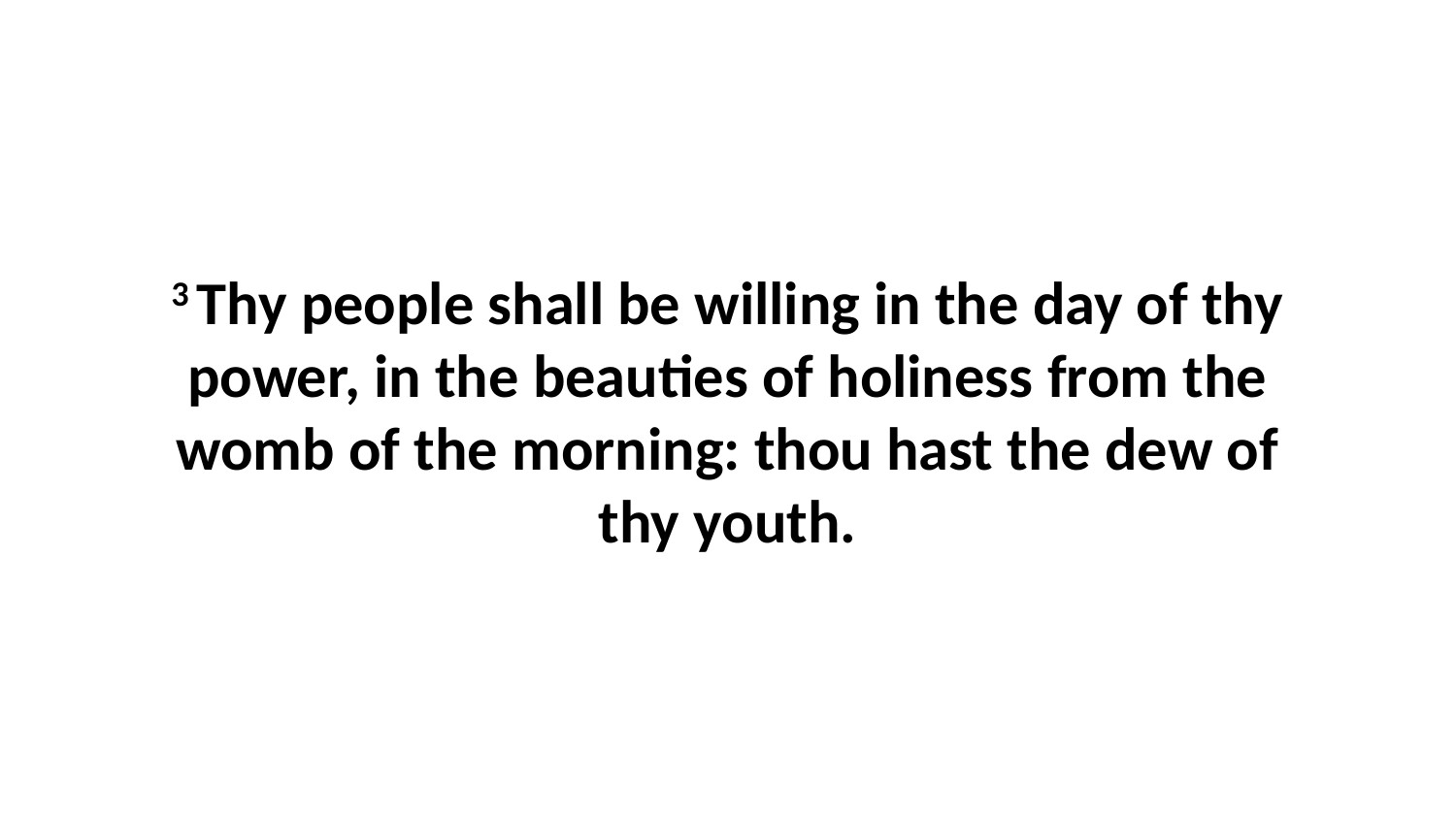

3 Thy people shall be willing in the day of thy power, in the beauties of holiness from the womb of the morning: thou hast the dew of thy youth.